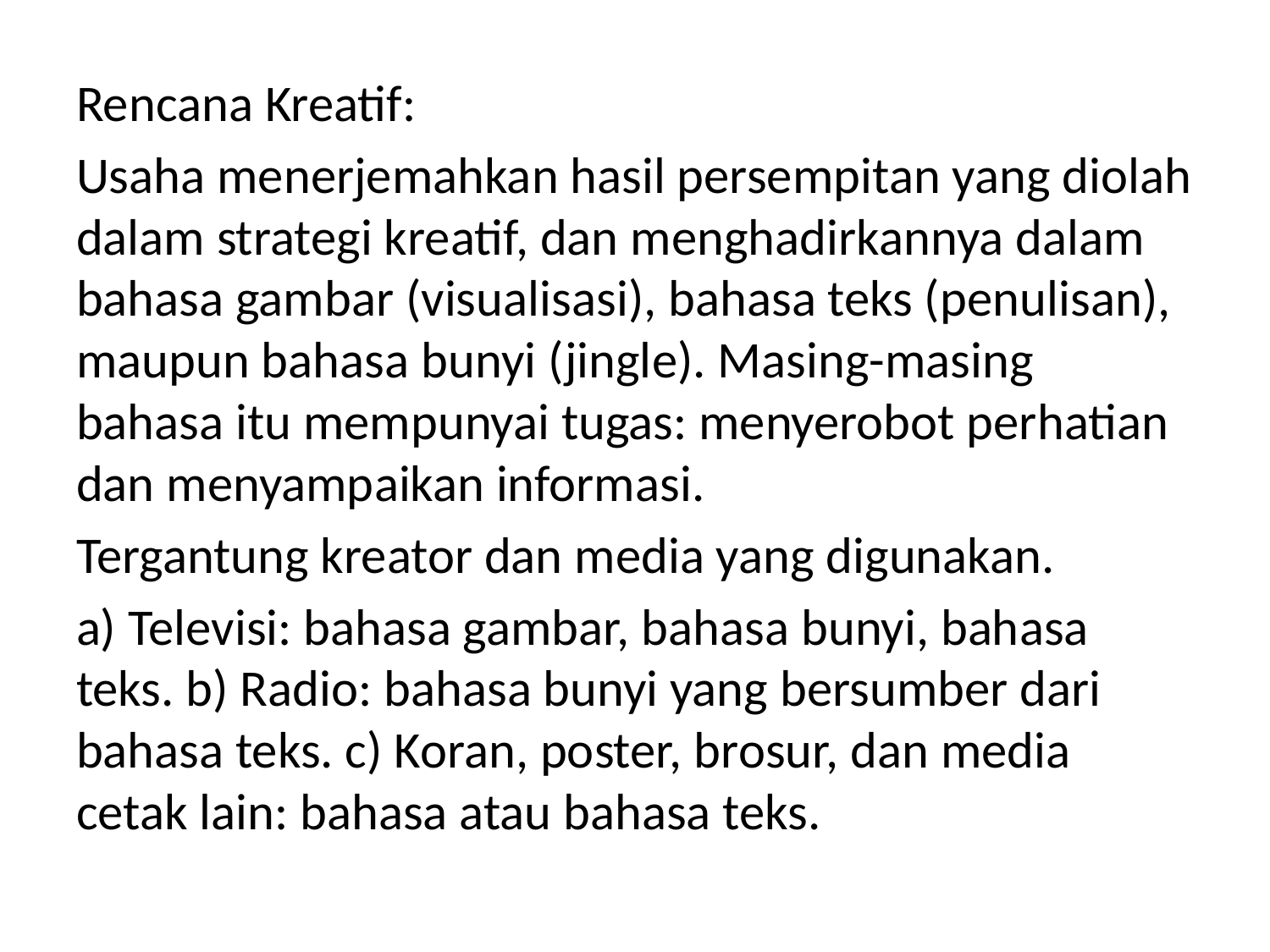

Rencana Kreatif:
Usaha menerjemahkan hasil persempitan yang diolah dalam strategi kreatif, dan menghadirkannya dalam bahasa gambar (visualisasi), bahasa teks (penulisan), maupun bahasa bunyi (jingle). Masing-masing bahasa itu mempunyai tugas: menyerobot perhatian dan menyampaikan informasi.
Tergantung kreator dan media yang digunakan.
a) Televisi: bahasa gambar, bahasa bunyi, bahasa teks. b) Radio: bahasa bunyi yang bersumber dari bahasa teks. c) Koran, poster, brosur, dan media cetak lain: bahasa atau bahasa teks.